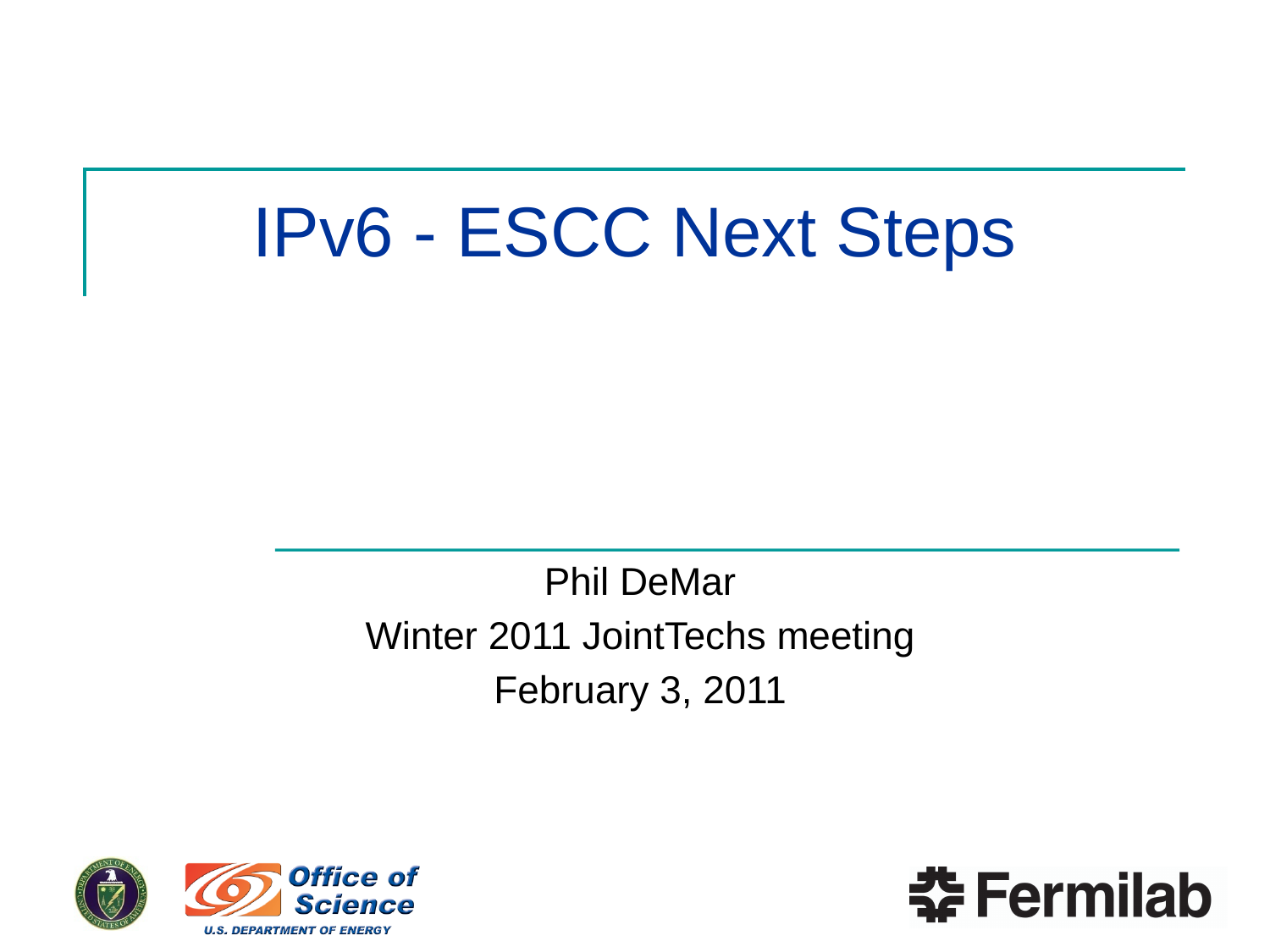

# IPv6 - ESCC Next Steps
Phil DeMar
Winter 2011 JointTechs meeting
February 3, 2011